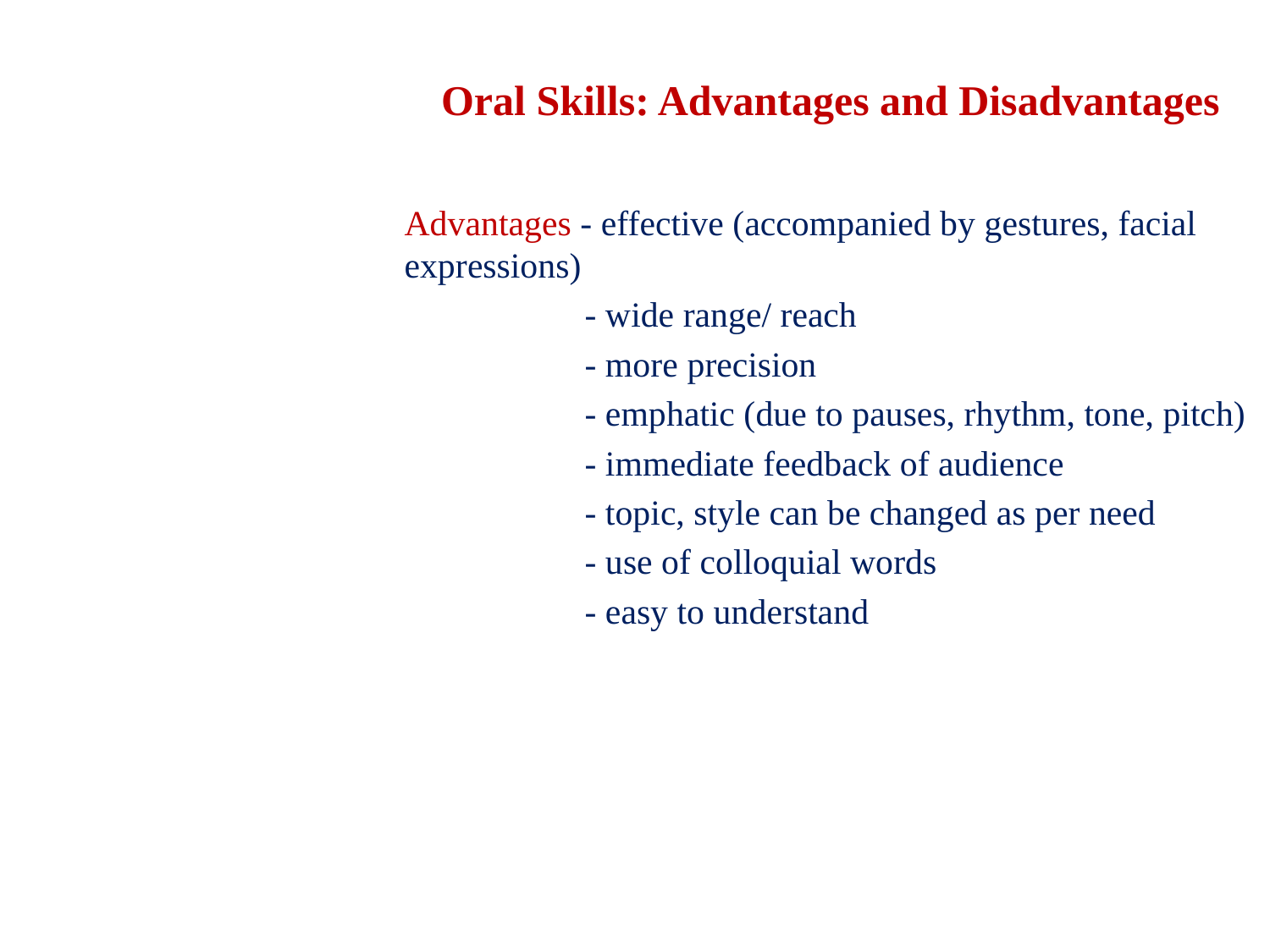

# Oral Skills: Advantages and Disadvantages
Advantages - effective (accompanied by gestures, facial expressions)
	      - wide range/ reach
	      - more precision
	      - emphatic (due to pauses, rhythm, tone, pitch)
   	      - immediate feedback of audience
	      - topic, style can be changed as per need
	      - use of colloquial words
	      - easy to understand